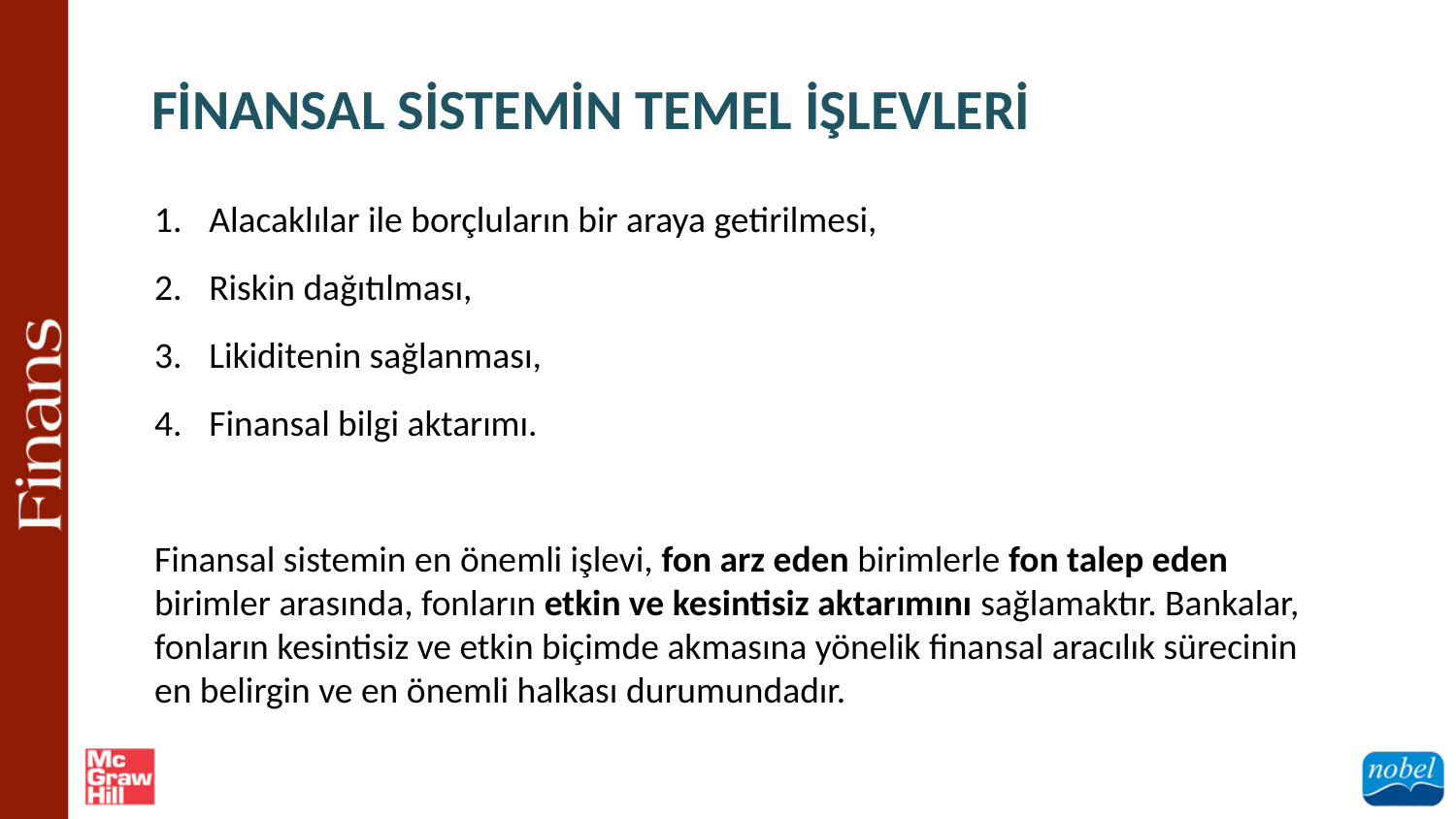

FİNANSAL SİSTEMİN TEMEL İŞLEVLERİ
Alacaklılar ile borçluların bir araya getirilmesi,
Riskin dağıtılması,
Likiditenin sağlanması,
Finansal bilgi aktarımı.

Finansal sistemin en önemli işlevi, fon arz eden birimlerle fon talep eden birimler arasında, fonların etkin ve kesintisiz aktarımını sağlamaktır. Bankalar, fonların kesintisiz ve etkin biçimde akmasına yönelik finansal aracılık sürecinin en belirgin ve en önemli halkası durumundadır.